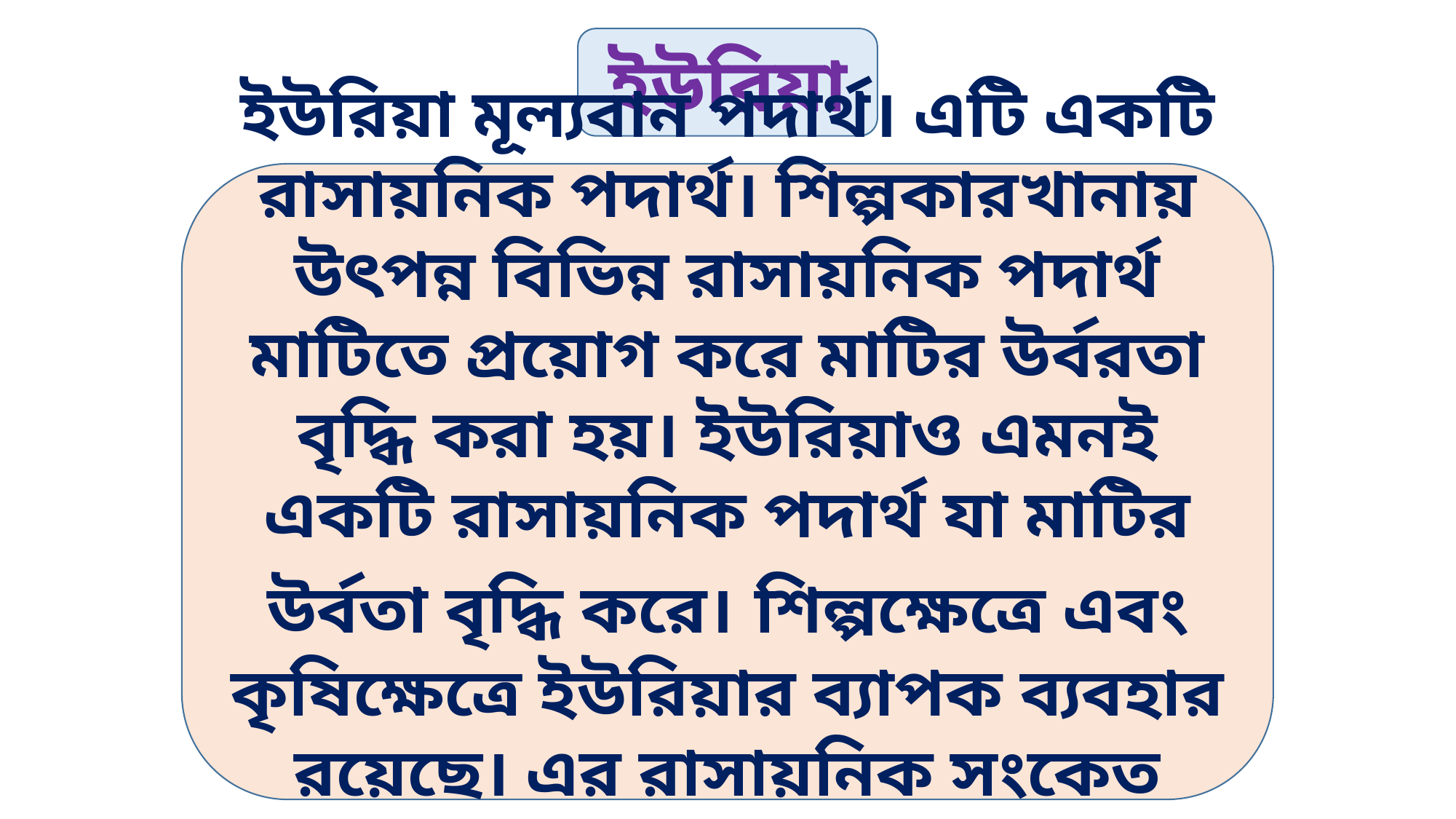

ইউরিয়া
ইউরিয়া মূল্যবান পদার্থ। এটি একটি রাসায়নিক পদার্থ। শিল্পকারখানায় উৎপন্ন বিভিন্ন রাসায়নিক পদার্থ মাটিতে প্রয়োগ করে মাটির উর্বরতা বৃদ্ধি করা হয়। ইউরিয়াও এমনই একটি রাসায়নিক পদার্থ যা মাটির উর্বতা বৃদ্ধি করে। শিল্পক্ষেত্রে এবং কৃষিক্ষেত্রে ইউরিয়ার ব্যাপক ব্যবহার রয়েছে। এর রাসায়নিক সংকেত NH2-CO-NH2.